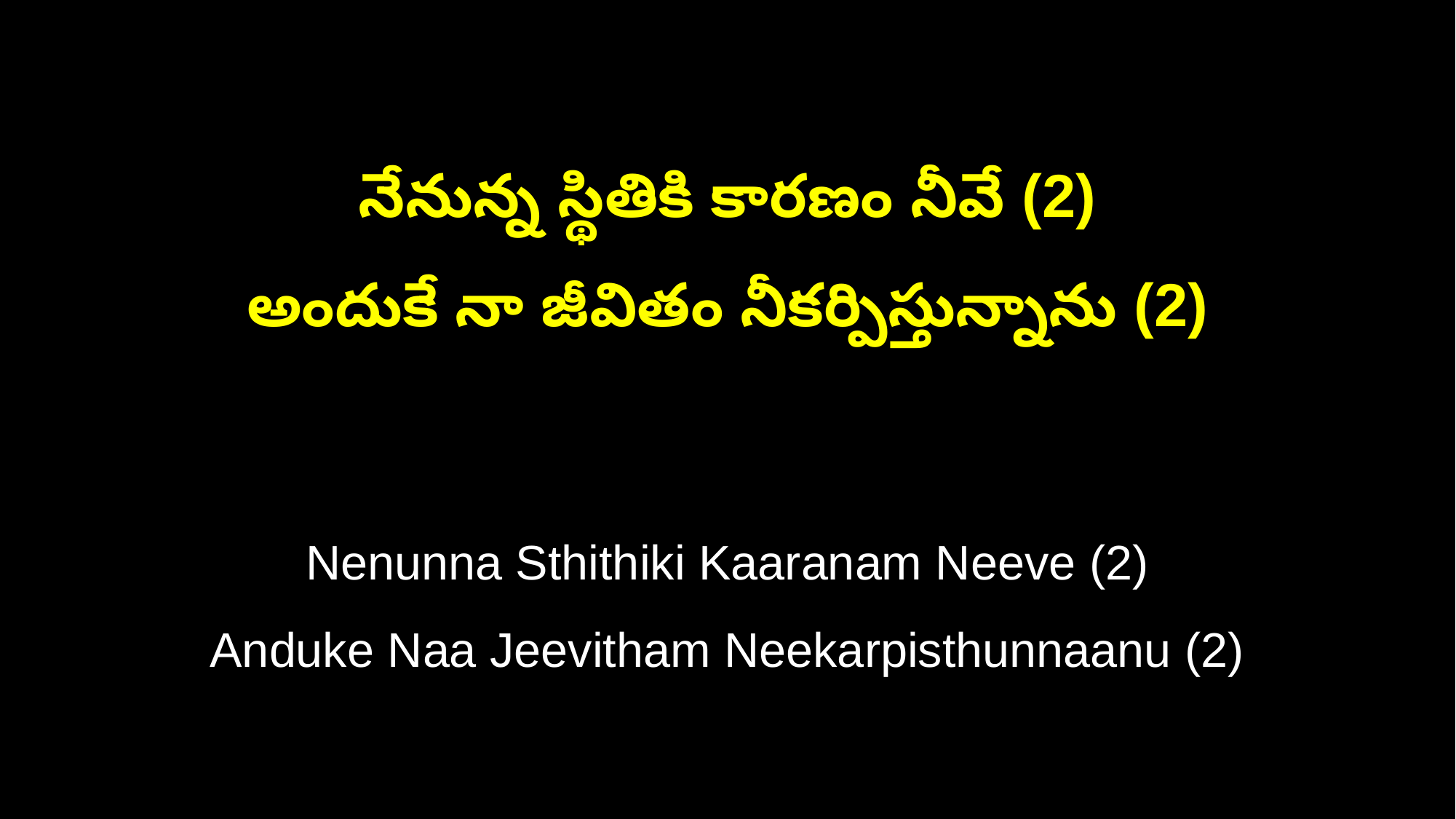

నేనున్న స్థితికి కారణం నీవే (2)
అందుకే నా జీవితం నీకర్పిస్తున్నాను (2)
Nenunna Sthithiki Kaaranam Neeve (2)
Anduke Naa Jeevitham Neekarpisthunnaanu (2)